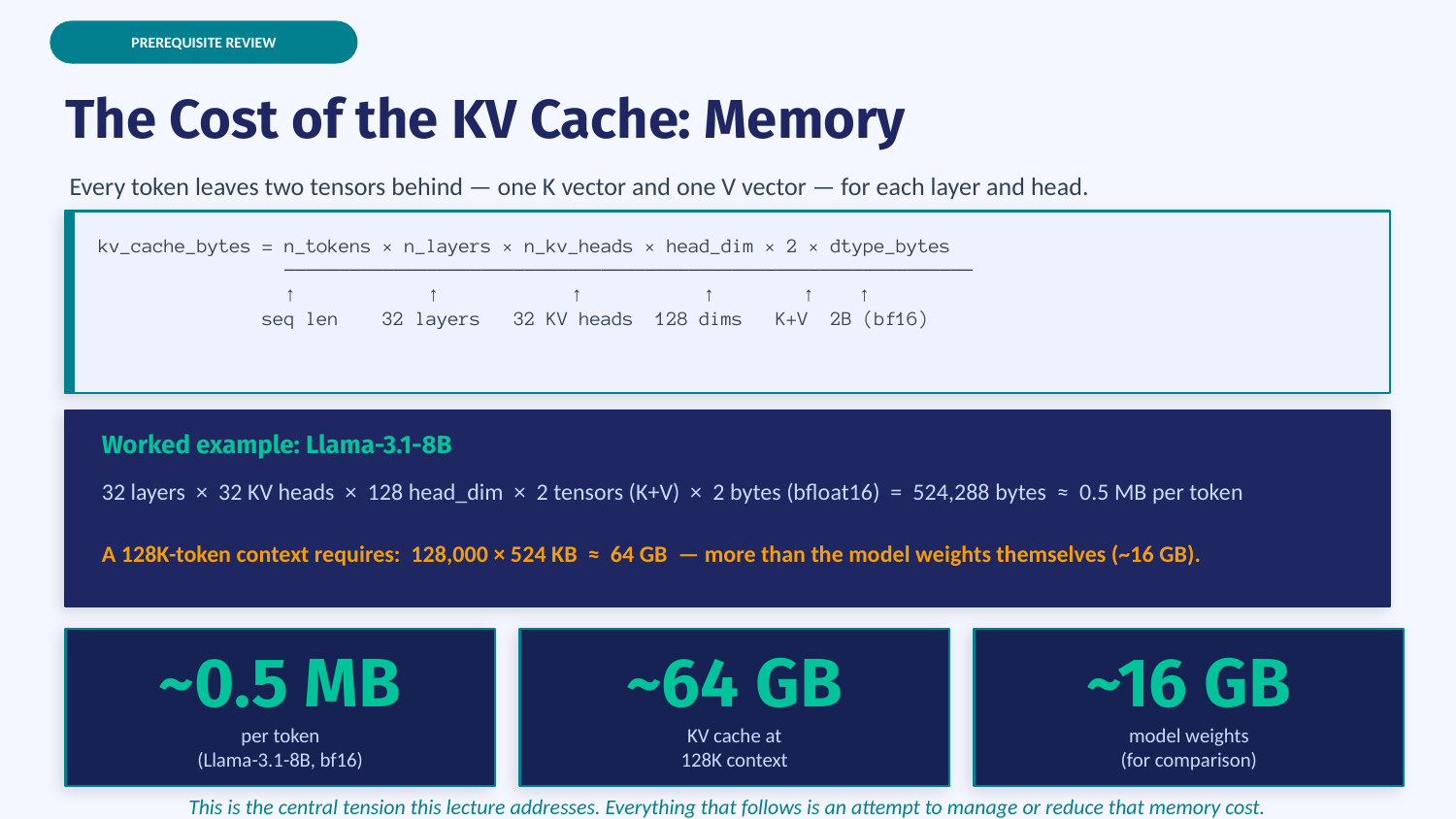

PREREQUISITE REVIEW
The Cost of the KV Cache: Memory
Every token leaves two tensors behind — one K vector and one V vector — for each layer and head.

kv_cache_bytes = n_tokens × n_layers × n_kv_heads × head_dim × 2 × dtype_bytes
                 ───────────────────────────────────────────────────────────────
                 ↑            ↑            ↑           ↑        ↑    ↑
               seq len    32 layers   32 KV heads  128 dims   K+V  2B (bf16)

Worked example: Llama-3.1-8B
32 layers  ×  32 KV heads  ×  128 head_dim  ×  2 tensors (K+V)  ×  2 bytes (bfloat16)  =  524,288 bytes  ≈  0.5 MB per token
A 128K-token context requires:  128,000 × 524 KB  ≈  64 GB  — more than the model weights themselves (~16 GB).

~0.5 MB
~64 GB
~16 GB
per token
(Llama-3.1-8B, bf16)
KV cache at
128K context
model weights
(for comparison)
This is the central tension this lecture addresses. Everything that follows is an attempt to manage or reduce that memory cost.